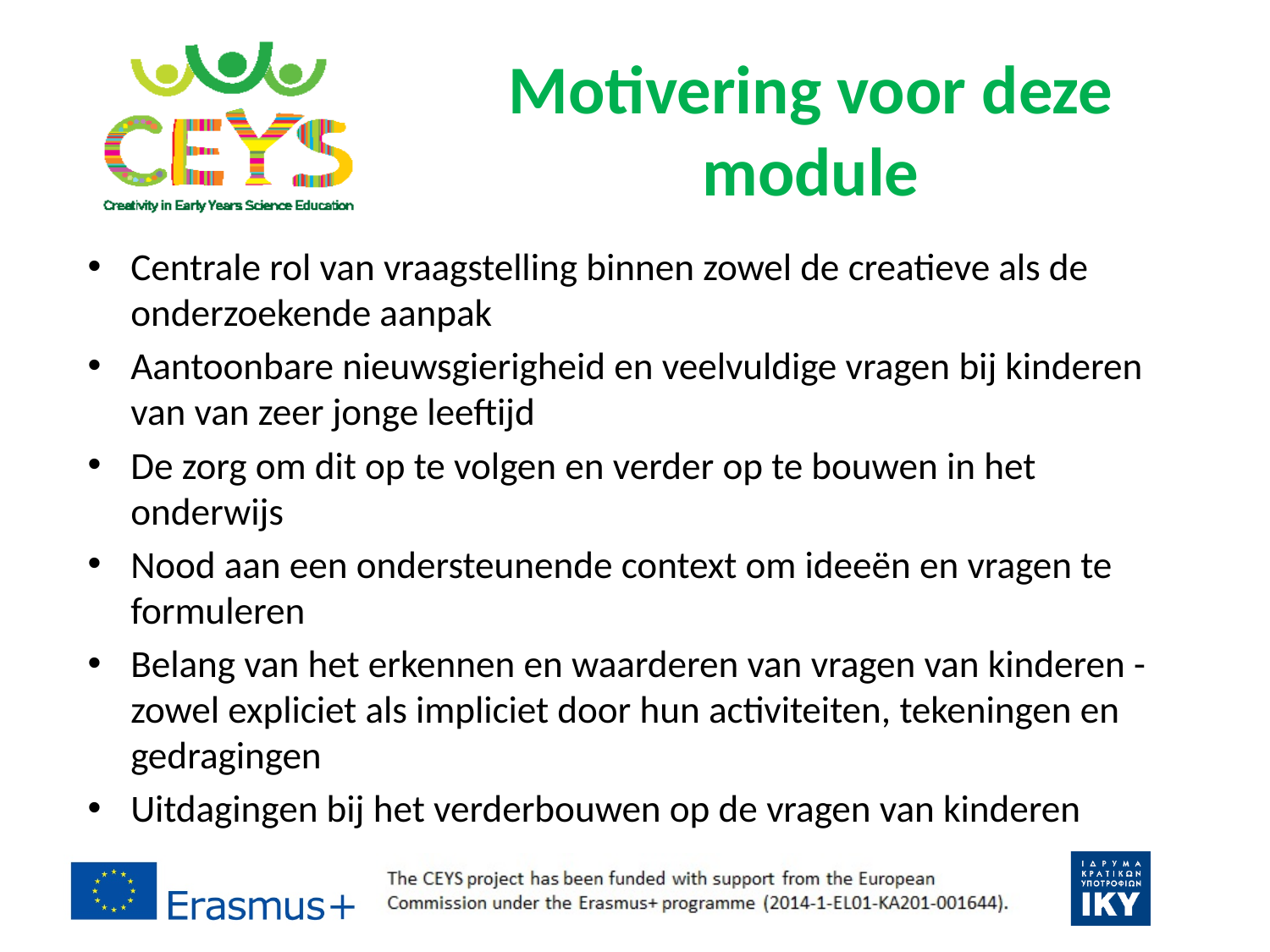

# Motivering voor deze module
Centrale rol van vraagstelling binnen zowel de creatieve als de onderzoekende aanpak
Aantoonbare nieuwsgierigheid en veelvuldige vragen bij kinderen van van zeer jonge leeftijd
De zorg om dit op te volgen en verder op te bouwen in het onderwijs
Nood aan een ondersteunende context om ideeën en vragen te formuleren
Belang van het erkennen en waarderen van vragen van kinderen - zowel expliciet als impliciet door hun activiteiten, tekeningen en gedragingen
Uitdagingen bij het verderbouwen op de vragen van kinderen